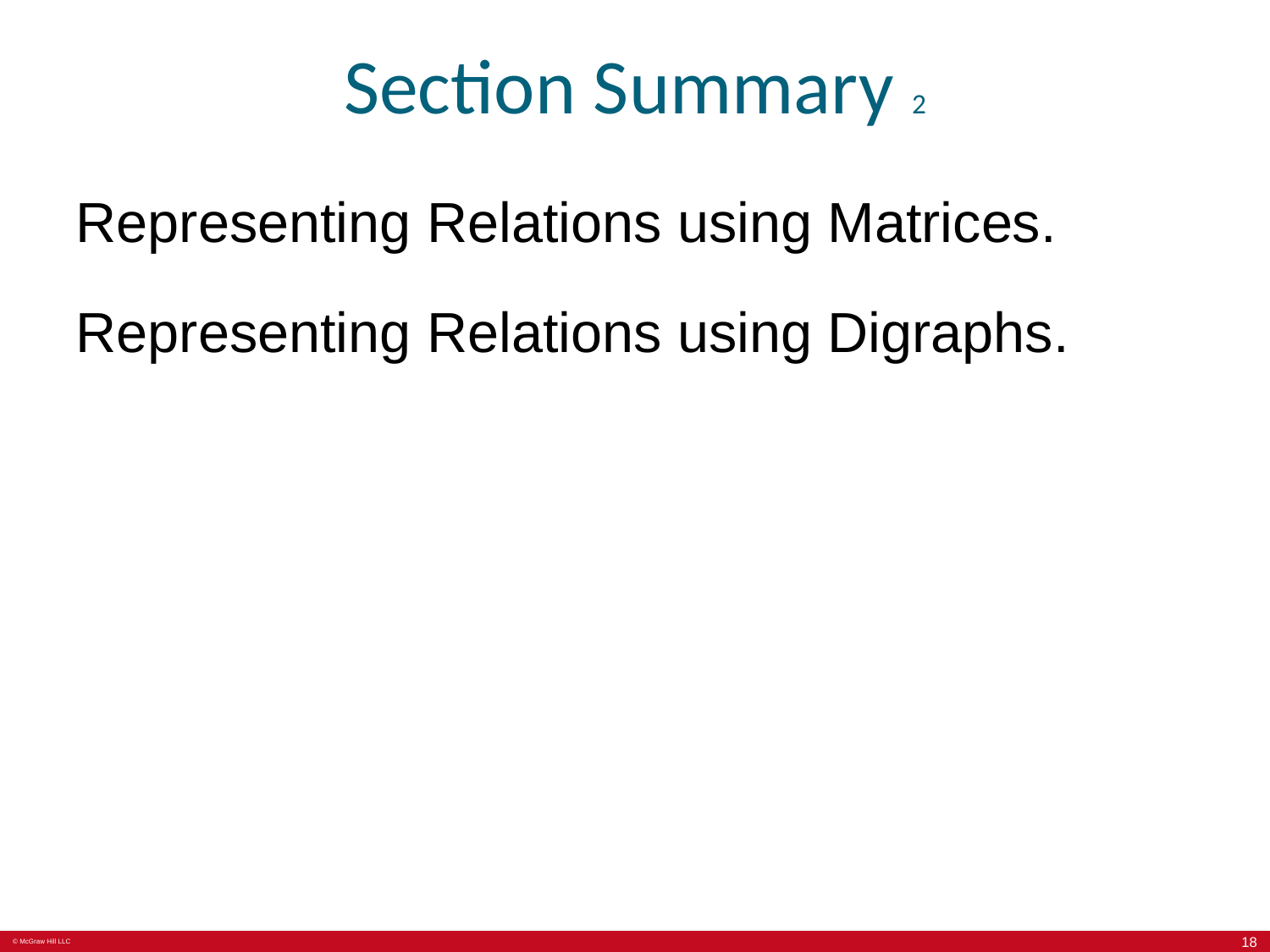

# Section Summary 2
Representing Relations using Matrices.
Representing Relations using Digraphs.
18